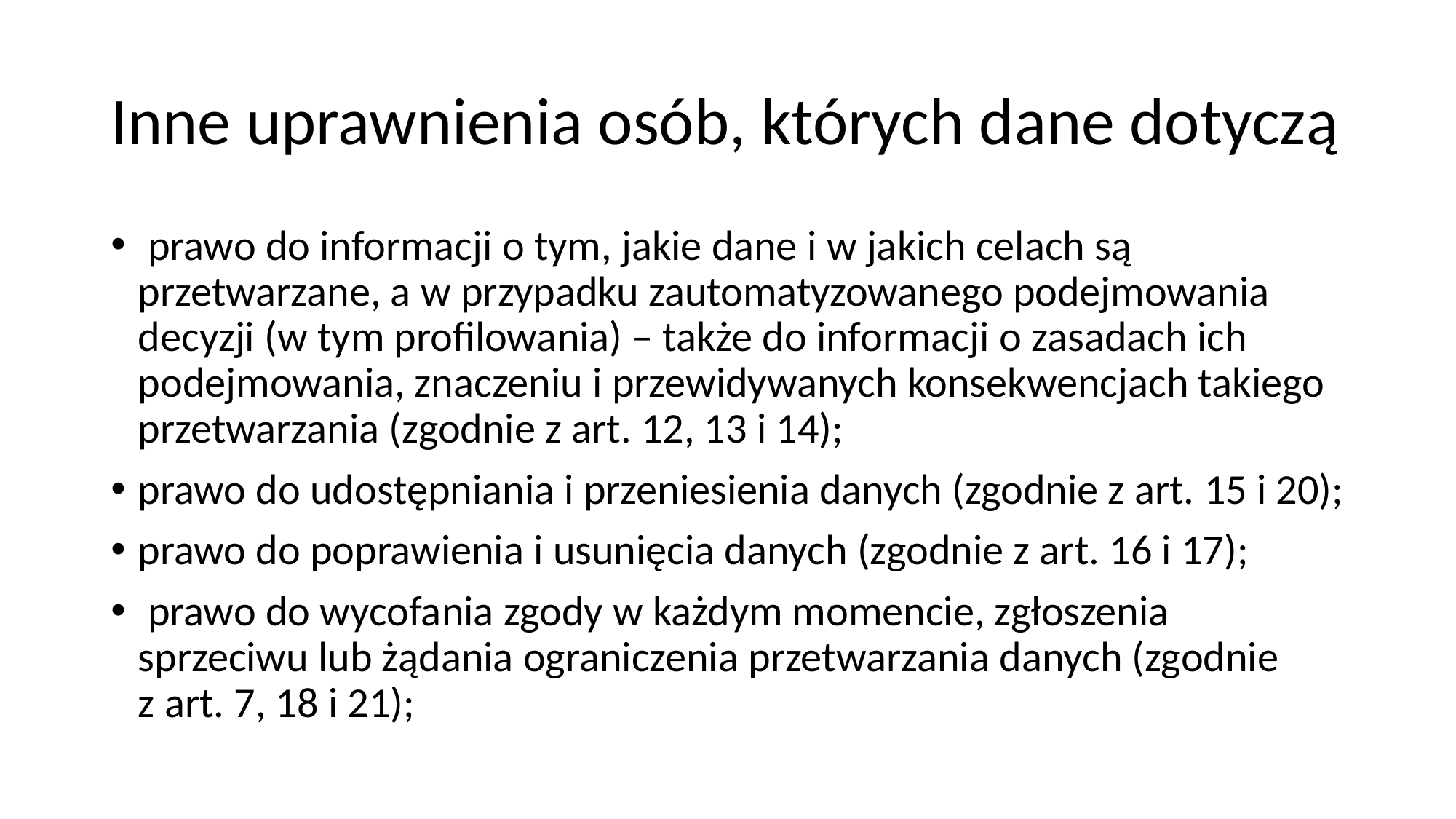

# Inne uprawnienia osób, których dane dotyczą
 prawo do informacji o tym, jakie dane i w jakich celach są przetwarzane, a w przypadku zautomatyzowanego podejmowania decyzji (w tym profilowania) – także do informacji o zasadach ich podejmowania, znaczeniu i przewidywanych konsekwencjach takiego przetwarzania (zgodnie z art. 12, 13 i 14);
prawo do udostępniania i przeniesienia danych (zgodnie z art. 15 i 20);
prawo do poprawienia i usunięcia danych (zgodnie z art. 16 i 17);
 prawo do wycofania zgody w każdym momencie, zgłoszenia sprzeciwu lub żądania ograniczenia przetwarzania danych (zgodnie z art. 7, 18 i 21);